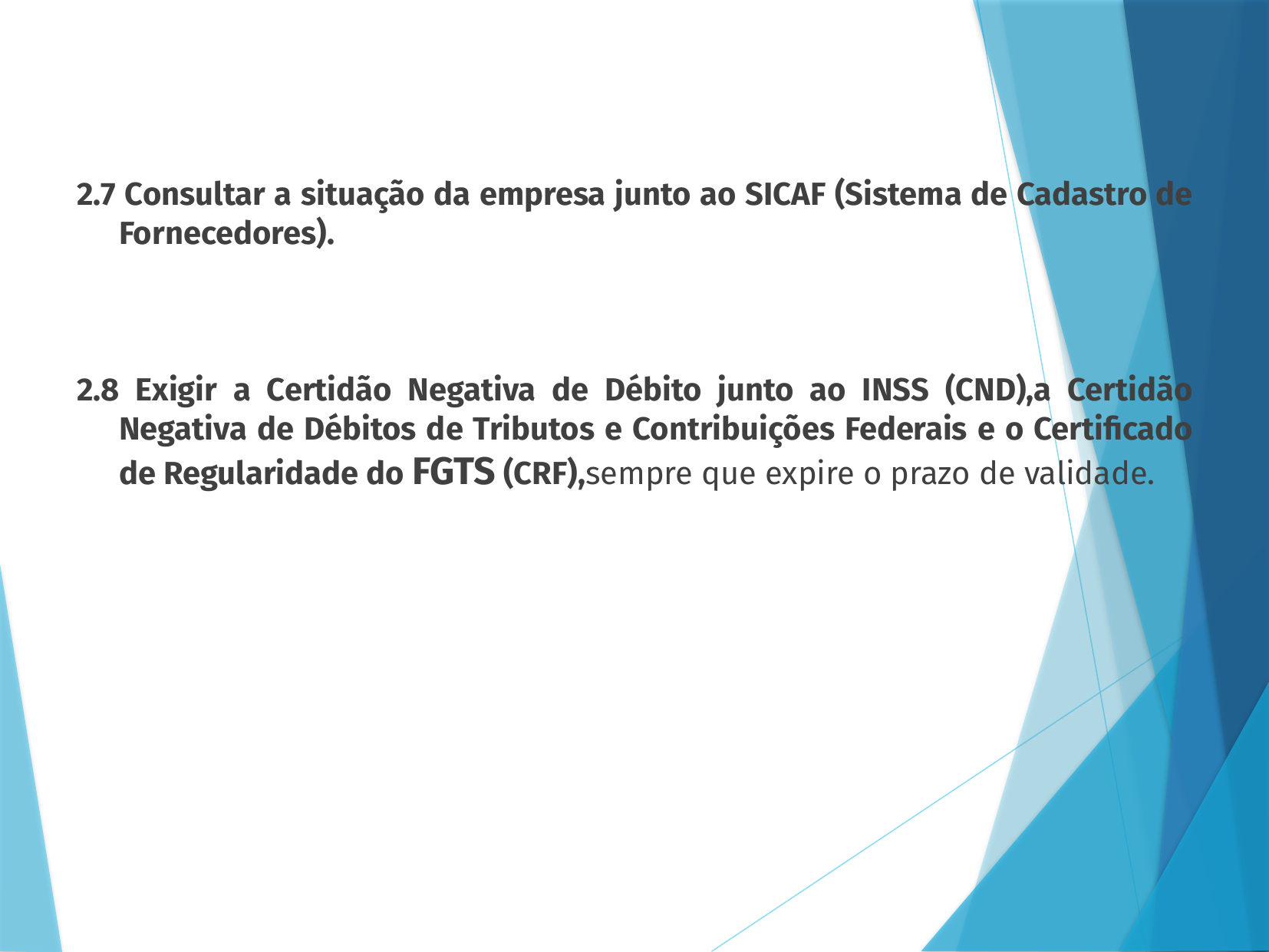

2.7 Consultar a situação da empresa junto ao SICAF (Sistema de Cadastro de Fornecedores).

2.8 Exigir a Certidão Negativa de Débito junto ao INSS (CND),a Certidão Negativa de Débitos de Tributos e Contribuições Federais e o Certificado de Regularidade do FGTS (CRF),sempre que expire o prazo de validade.